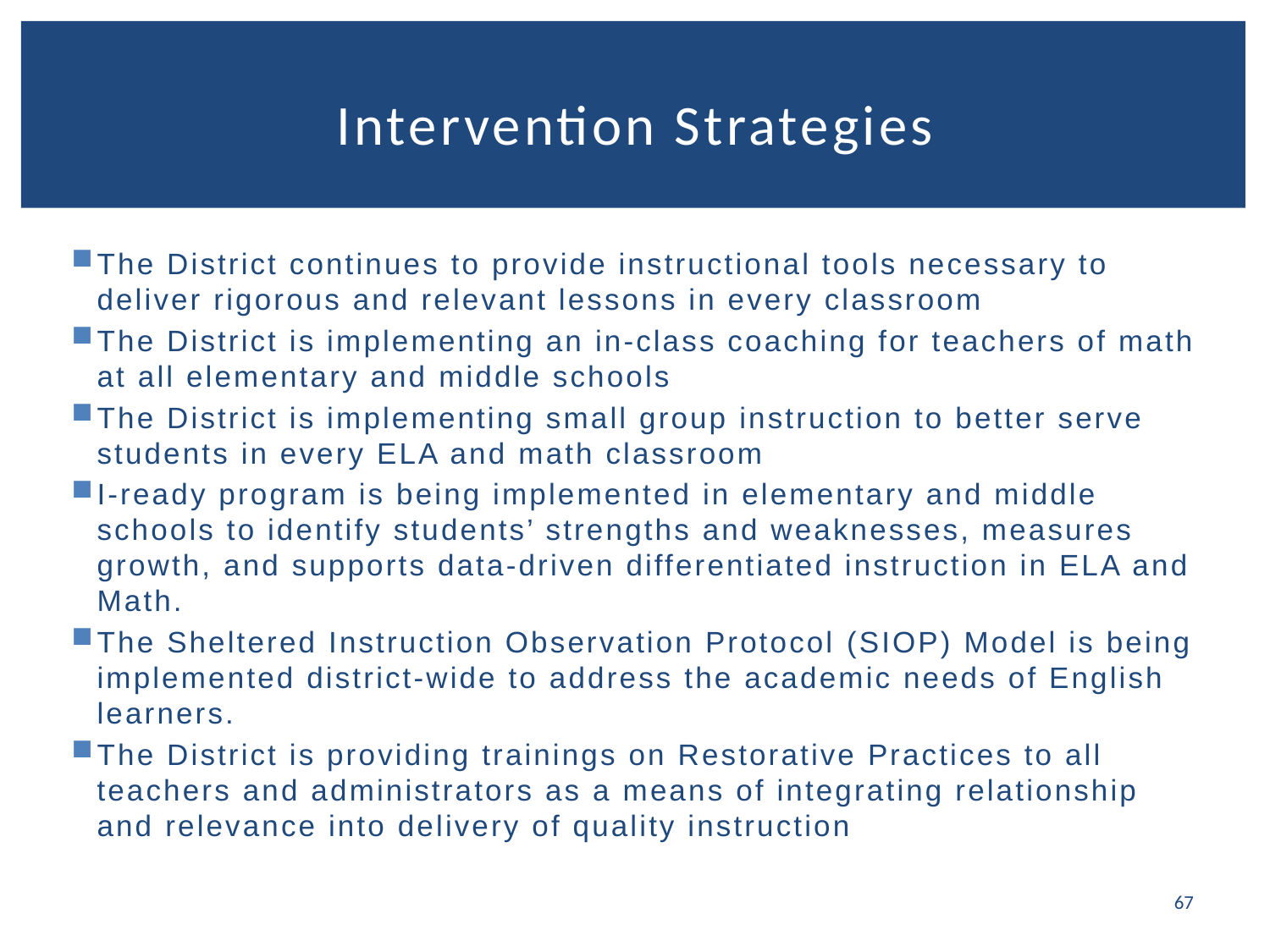

# Intervention Strategies
The District continues to provide instructional tools necessary to deliver rigorous and relevant lessons in every classroom
The District is implementing an in-class coaching for teachers of math at all elementary and middle schools
The District is implementing small group instruction to better serve students in every ELA and math classroom
I-ready program is being implemented in elementary and middle schools to identify students’ strengths and weaknesses, measures growth, and supports data-driven differentiated instruction in ELA and Math.
The Sheltered Instruction Observation Protocol (SIOP) Model is being implemented district-wide to address the academic needs of English learners.
The District is providing trainings on Restorative Practices to all teachers and administrators as a means of integrating relationship and relevance into delivery of quality instruction
67